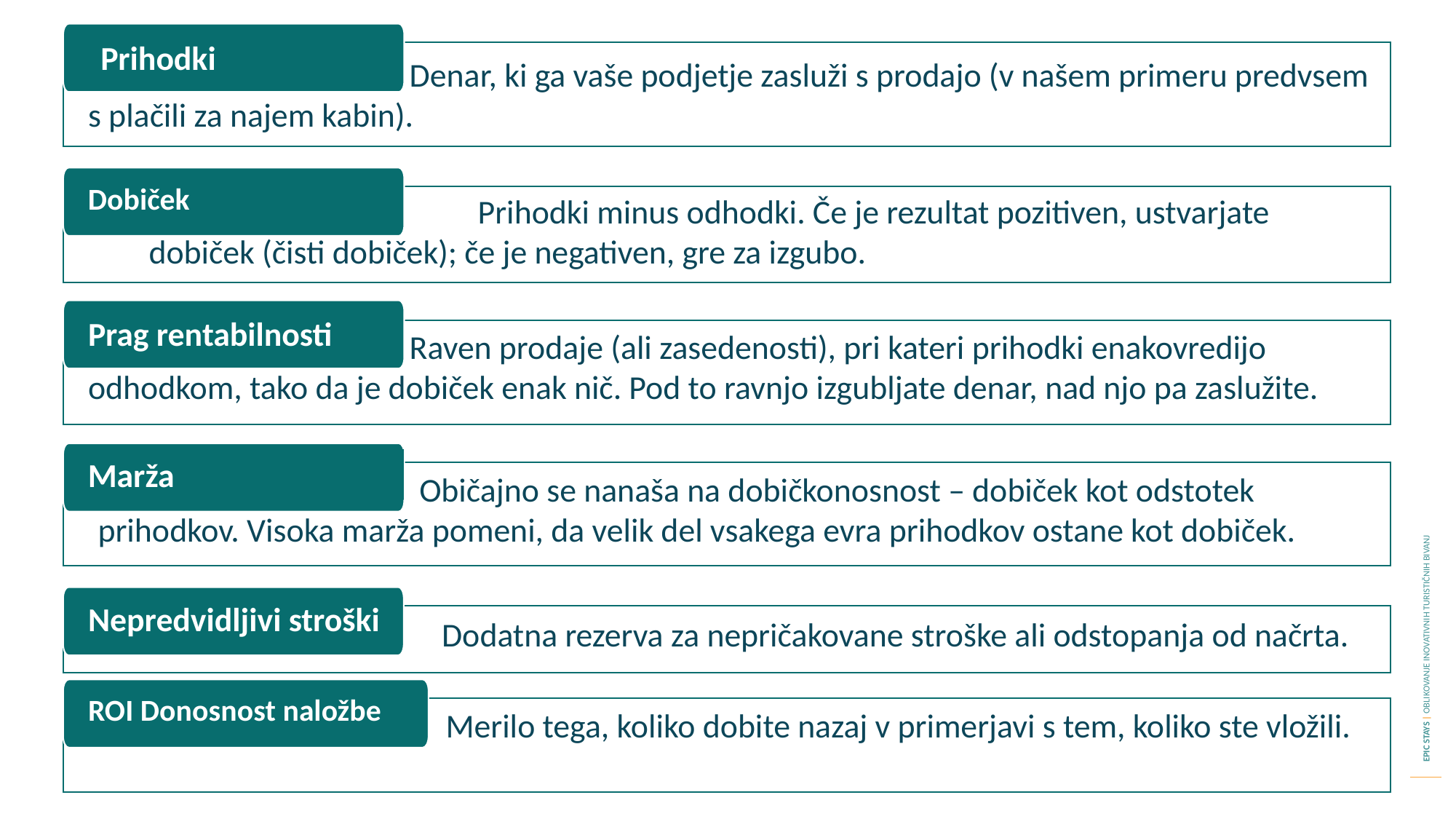

Prihodki

Denar, ki ga vaše podjetje zasluži s prodajo (v našem primeru predvsem s plačili za najem kabin).

Dobiček
 Prihodki minus odhodki. Če je rezultat pozitiven, ustvarjate dobiček (čisti dobiček); če je negativen, gre za izgubo.

Prag rentabilnosti

Raven prodaje (ali zasedenosti), pri kateri prihodki enakovredijo odhodkom, tako da je dobiček enak nič. Pod to ravnjo izgubljate denar, nad njo pa zaslužite.

Marža

Običajno se nanaša na dobičkonosnost – dobiček kot odstotek prihodkov. Visoka marža pomeni, da velik del vsakega evra prihodkov ostane kot dobiček.

Nepredvidljivi stroški

Dodatna rezerva za nepričakovane stroške ali odstopanja od načrta.

ROI Donosnost naložbe

Merilo tega, koliko dobite nazaj v primerjavi s tem, koliko ste vložili.